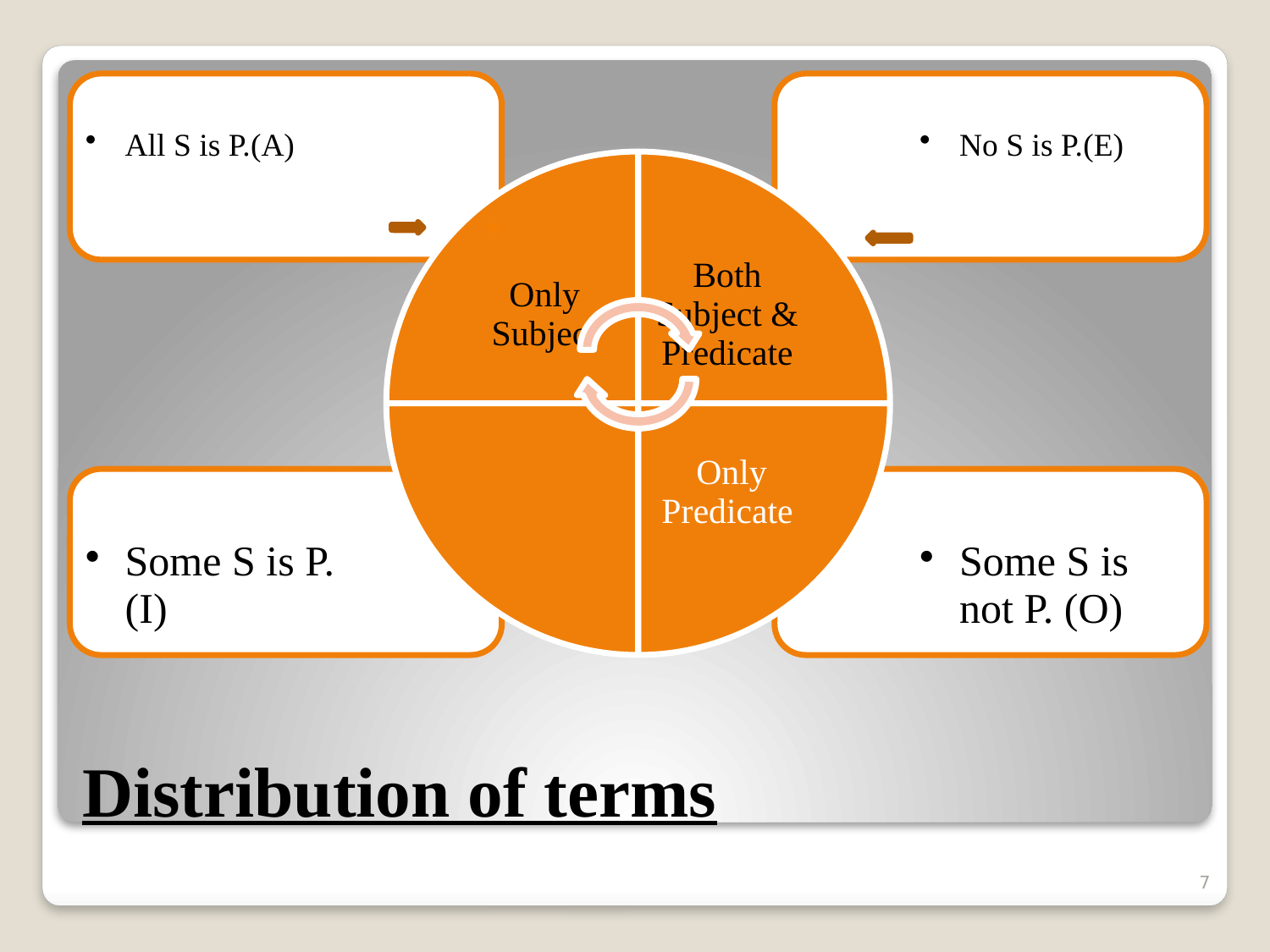

Only  Subject
All S is P.(A)
Both Subject &
Predicate
No S is P.(E)
 Only Predicate
Some S is P.  (I)
Some S is not P. (O)

# Distribution of terms
7